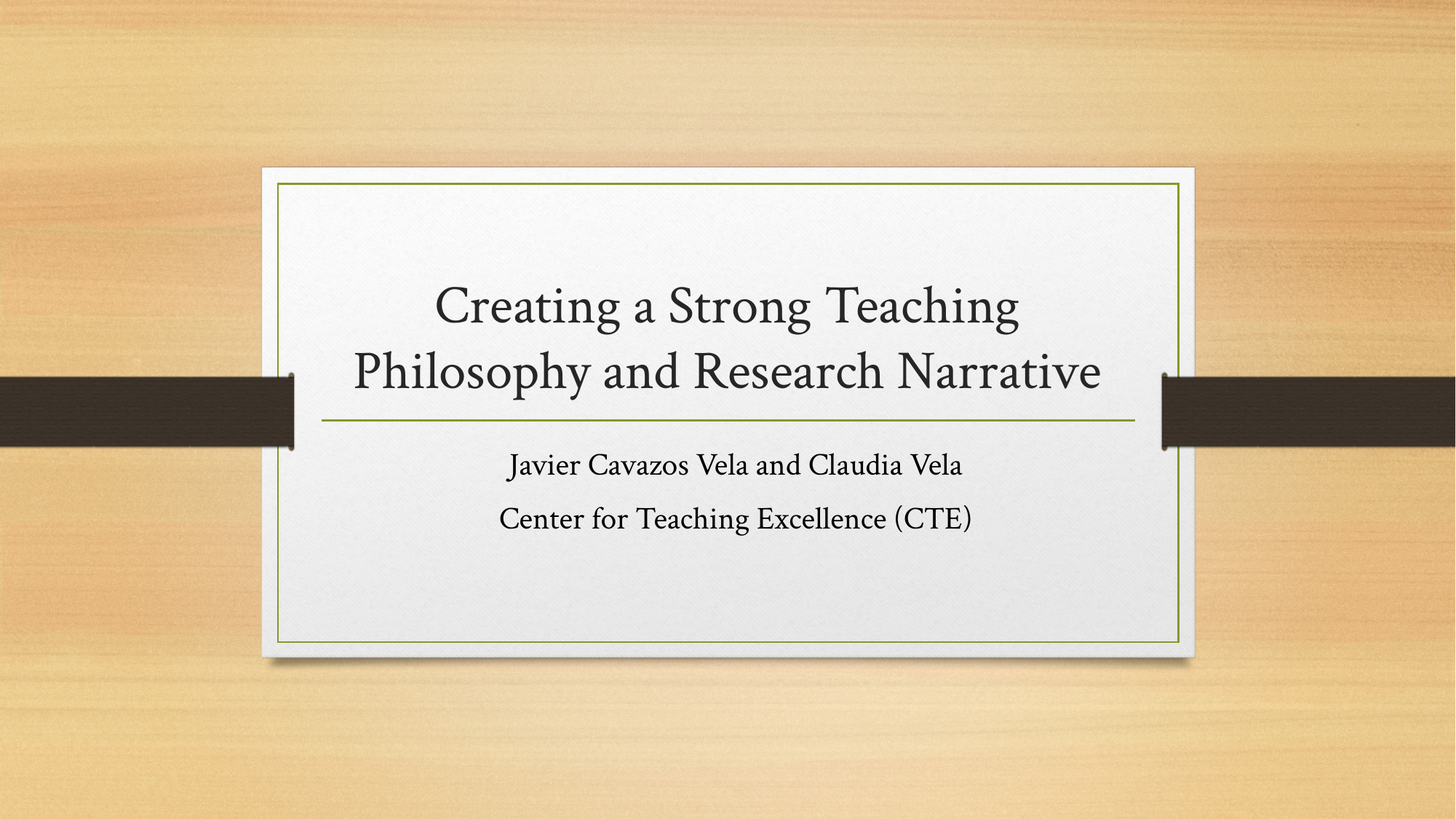

# Creating a Strong Teaching Philosophy and Research Narrative
Javier Cavazos Vela and Claudia Vela
Center for Teaching Excellence (CTE)